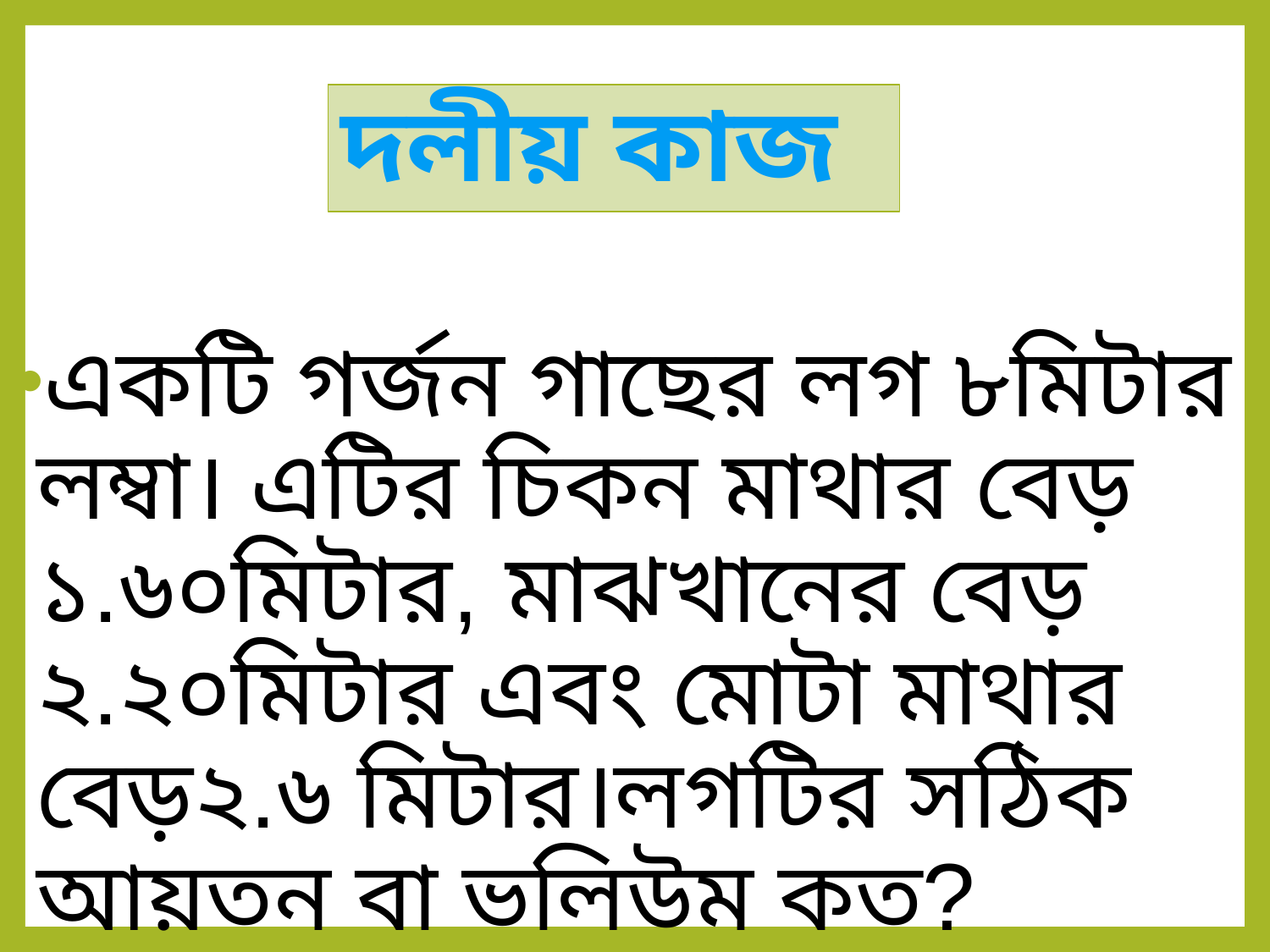

# দলীয় কাজ
একটি গর্জন গাছের লগ ৮মিটার লম্বা। এটির চিকন মাথার বেড় ১.৬০মিটার, মাঝখানের বেড় ২.২০মিটার এবং মোটা মাথার বেড়২.৬ মিটার।লগটির সঠিক আয়তন বা ভলিউম কত?